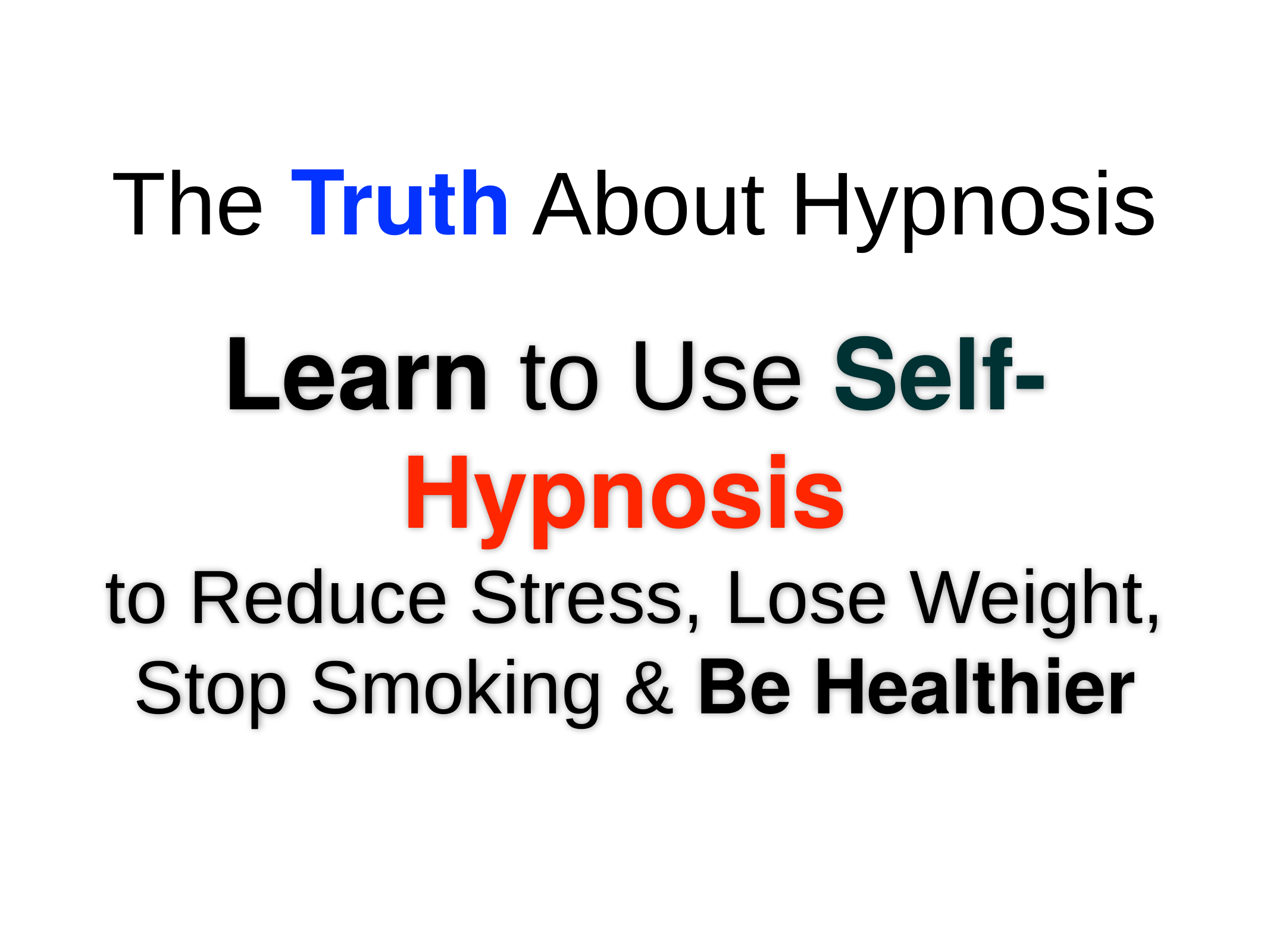

The Truth About Hypnosis
# Learn to Use Self-Hypnosis
to Reduce Stress, Lose Weight, Stop Smoking & Be Healthier